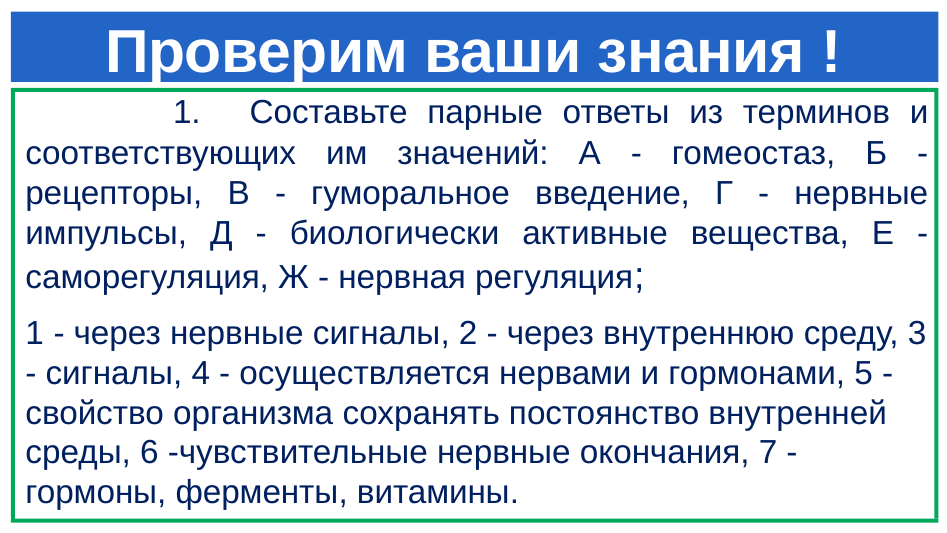

# Проверим ваши знания !
       1.	Составьте парные ответы из терминов и соответствующих им значений: А - гомеостаз, Б - рецепторы, В - гуморальное введение, Г - нервные импульсы, Д - биологически активные вещества, Е - саморегуляция, Ж - нервная регуляция;
1	- через нервные сигналы, 2 - через внутреннюю среду, 3 - сигналы, 4 - осуществляется нервами и гормонами, 5 - свойство организма сохранять постоянство внутренней среды, 6 -чувствительные нервные окончания, 7 - гормоны, ферменты, витамины.